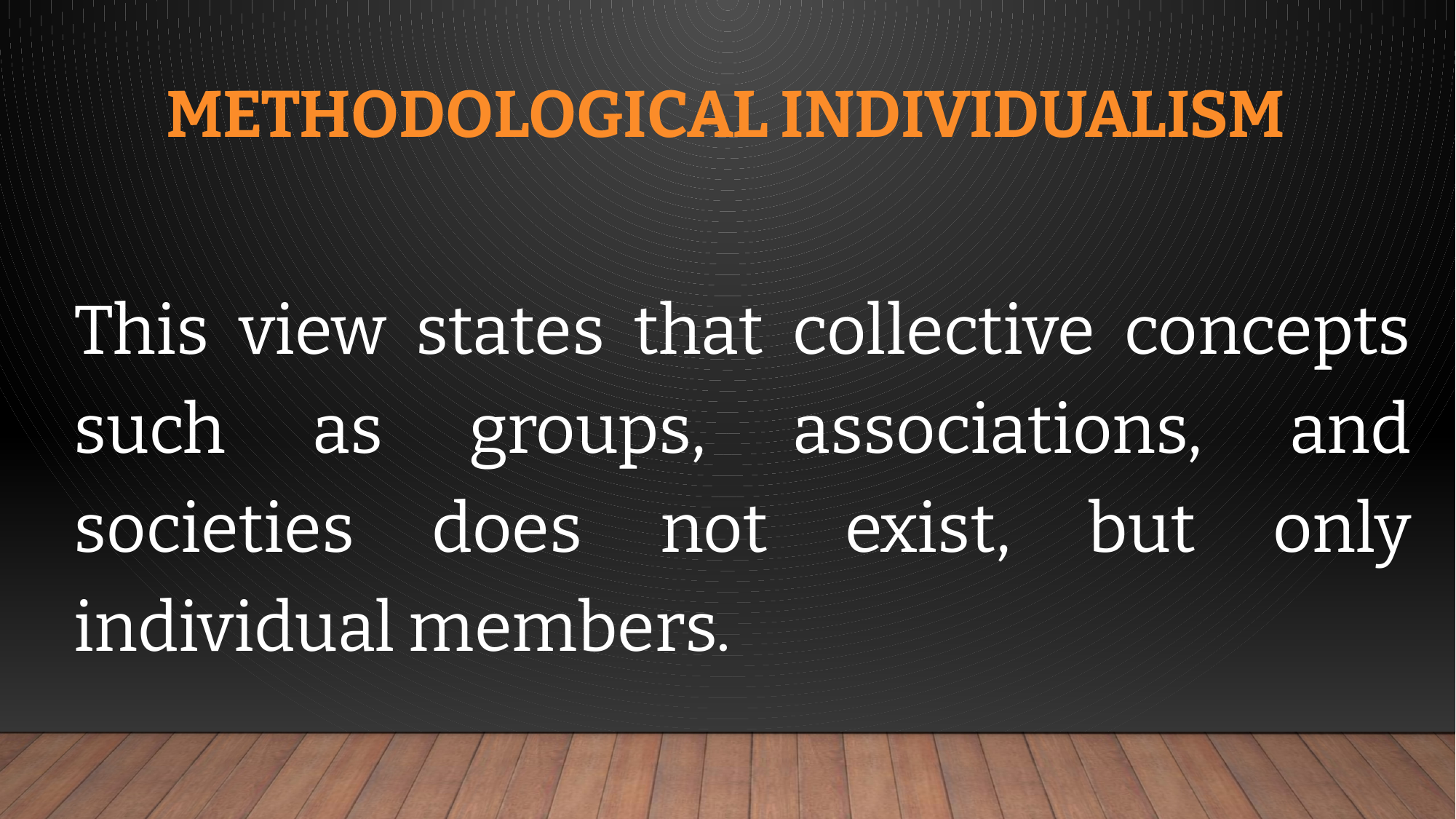

# Methodological individualism
This view states that collective concepts such as groups, associations, and societies does not exist, but only individual members.